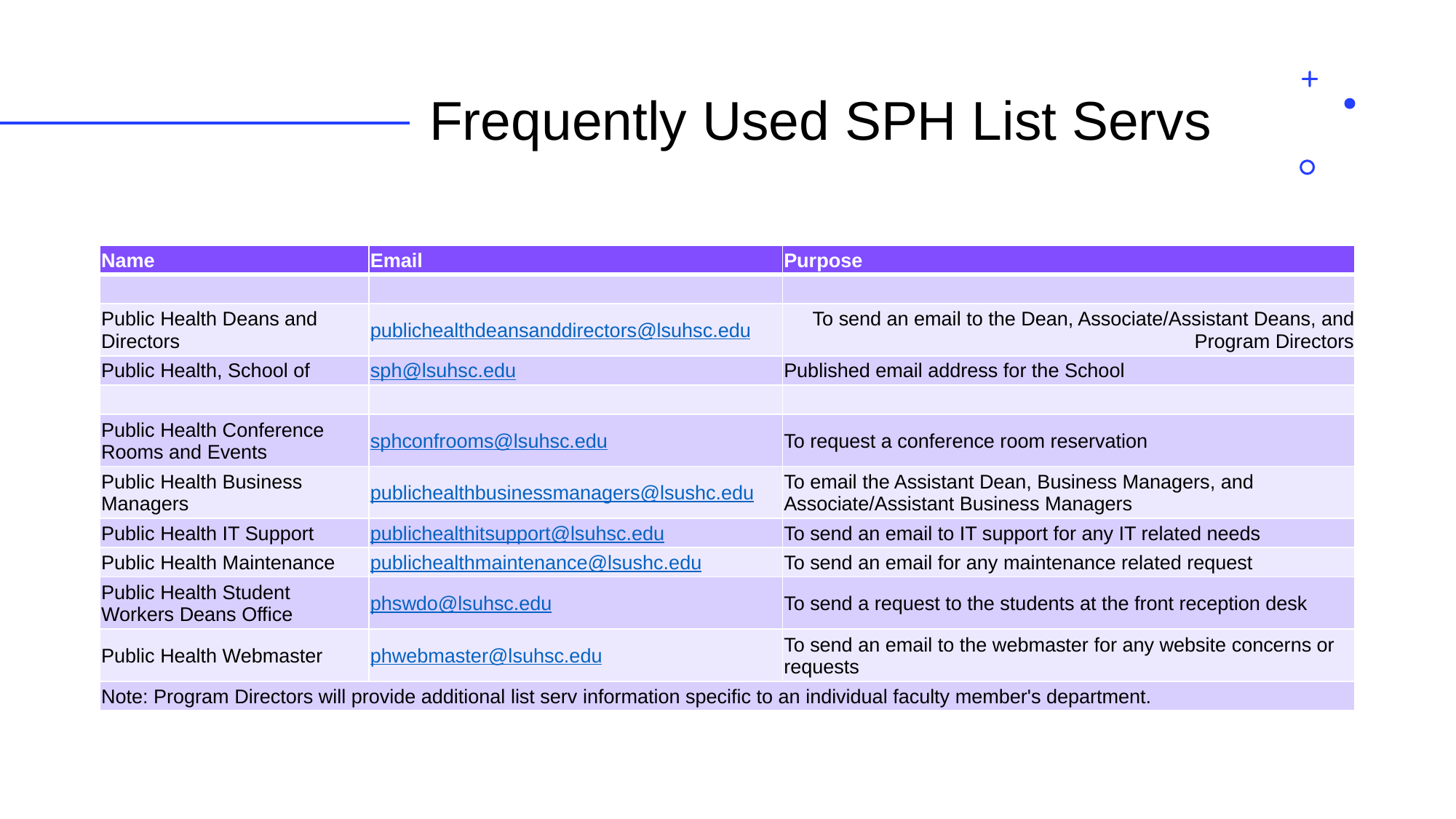

# Frequently Used SPH List Servs

| Name | Email | Purpose |
| --- | --- | --- |
|  |  |  |
| Public Health Deans and Directors | publichealthdeansanddirectors@lsuhsc.edu | To send an email to the Dean, Associate/Assistant Deans, and Program Directors |
| Public Health, School of | sph@lsuhsc.edu | Published email address for the School |
|  |  |  |
| Public Health Conference Rooms and Events | sphconfrooms@lsuhsc.edu | To request a conference room reservation |
| Public Health Business Managers | publichealthbusinessmanagers@lsushc.edu | To email the Assistant Dean, Business Managers, and Associate/Assistant Business Managers |
| Public Health IT Support | publichealthitsupport@lsuhsc.edu | To send an email to IT support for any IT related needs |
| Public Health Maintenance | publichealthmaintenance@lsushc.edu | To send an email for any maintenance related request |
| Public Health Student Workers Deans Office | phswdo@lsuhsc.edu | To send a request to the students at the front reception desk |
| Public Health Webmaster | phwebmaster@lsuhsc.edu | To send an email to the webmaster for any website concerns or requests |
| Note: Program Directors will provide additional list serv information specific to an individual faculty member's department. |  |  |